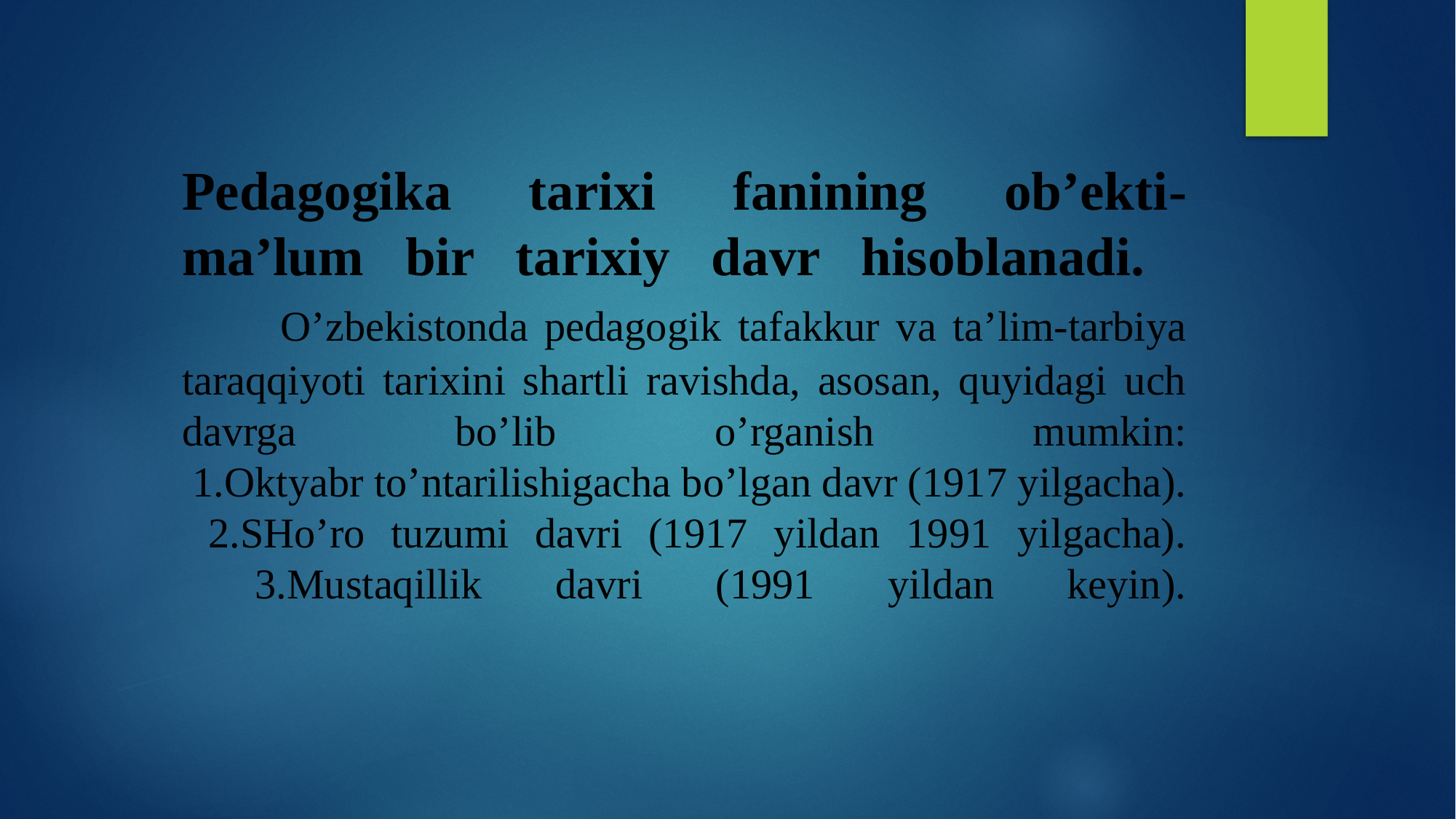

# Pedаgogikа tаrixi fаnining ob’ekti- mа’lum bir tаrixiy dаvr hisoblаnаdi. O’zbekistonda pedagogik tafakkur va ta’lim-tarbiya taraqqiyoti tarixini shartli ravishda, asosan, quyidagi uch davrga bo’lib o’rganish mumkin: 1.Oktyabr to’ntarilishigacha bo’lgan davr (1917 yilgacha). 2.SHo’ro tuzumi davri (1917 yildan 1991 yilgacha). 3.Mustaqillik davri (1991 yildan keyin).